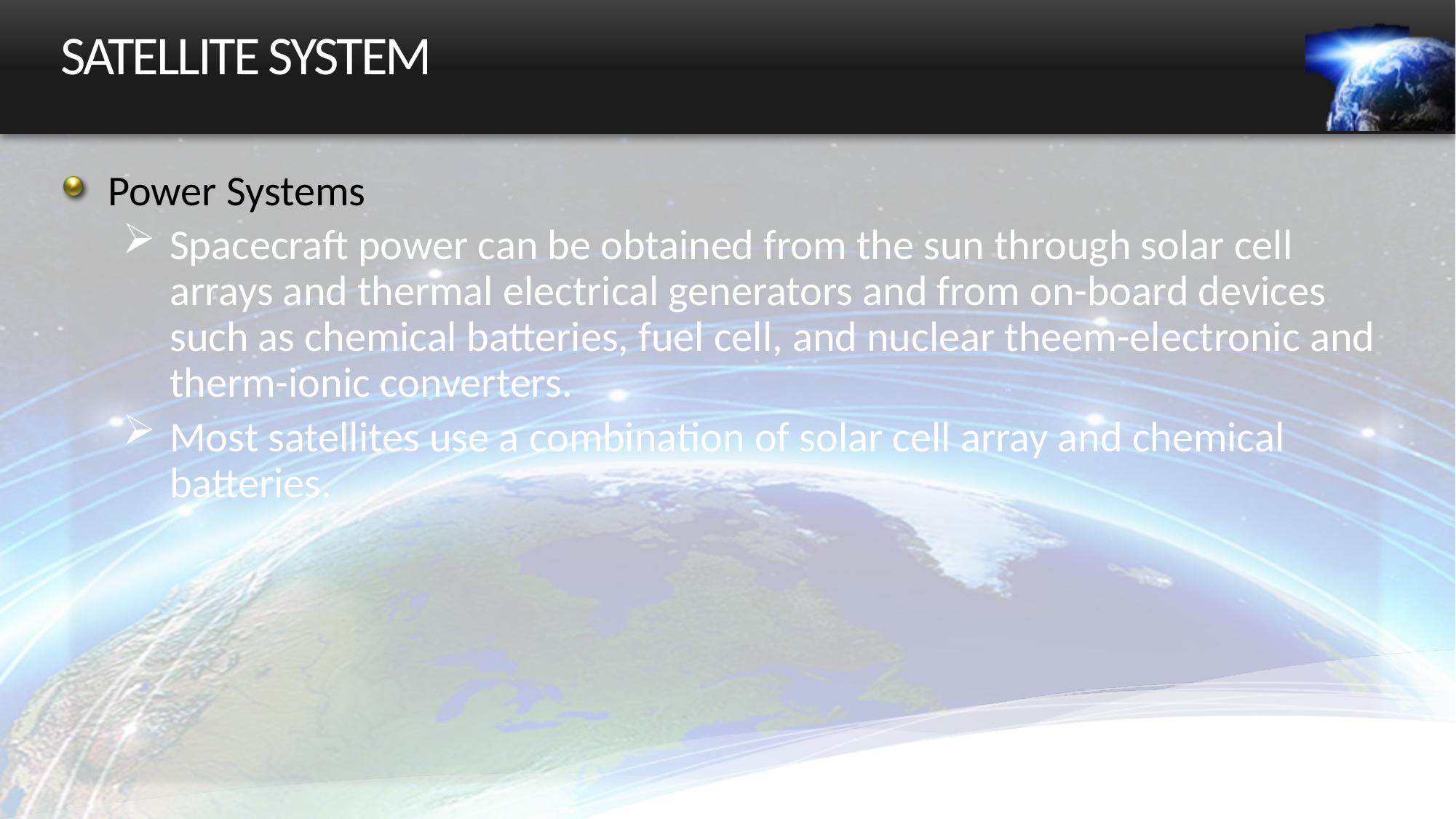

# SATELLITE SYSTEM
Power Systems
Spacecraft power can be obtained from the sun through solar cell arrays and thermal electrical generators and from on-board devices such as chemical batteries, fuel cell, and nuclear theem-electronic and therm-ionic converters.
Most satellites use a combination of solar cell array and chemical batteries.

28